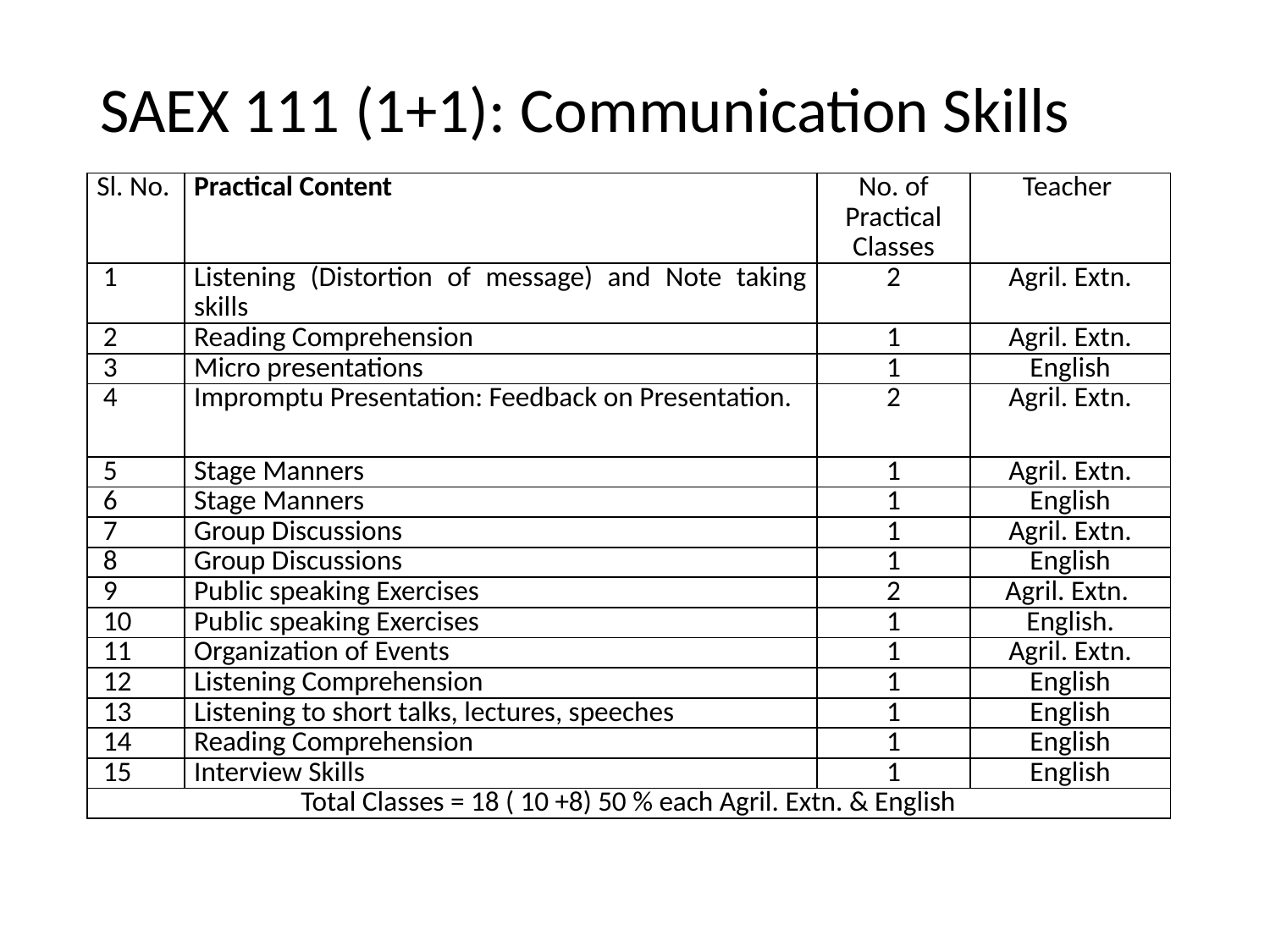

# SAEX 111 (1+1): Communication Skills
| Sl. No. | Practical Content | No. of Practical Classes | Teacher |
| --- | --- | --- | --- |
| 1 | Listening (Distortion of message) and Note taking skills | 2 | Agril. Extn. |
| 2 | Reading Comprehension | 1 | Agril. Extn. |
| 3 | Micro presentations | 1 | English |
| 4 | Impromptu Presentation: Feedback on Presentation. | 2 | Agril. Extn. |
| 5 | Stage Manners | 1 | Agril. Extn. |
| 6 | Stage Manners | 1 | English |
| 7 | Group Discussions | 1 | Agril. Extn. |
| 8 | Group Discussions | 1 | English |
| 9 | Public speaking Exercises | 2 | Agril. Extn. |
| 10 | Public speaking Exercises | 1 | English. |
| 11 | Organization of Events | 1 | Agril. Extn. |
| 12 | Listening Comprehension | 1 | English |
| 13 | Listening to short talks, lectures, speeches | 1 | English |
| 14 | Reading Comprehension | 1 | English |
| 15 | Interview Skills | 1 | English |
| Total Classes = 18 ( 10 +8) 50 % each Agril. Extn. & English |  |  |  |